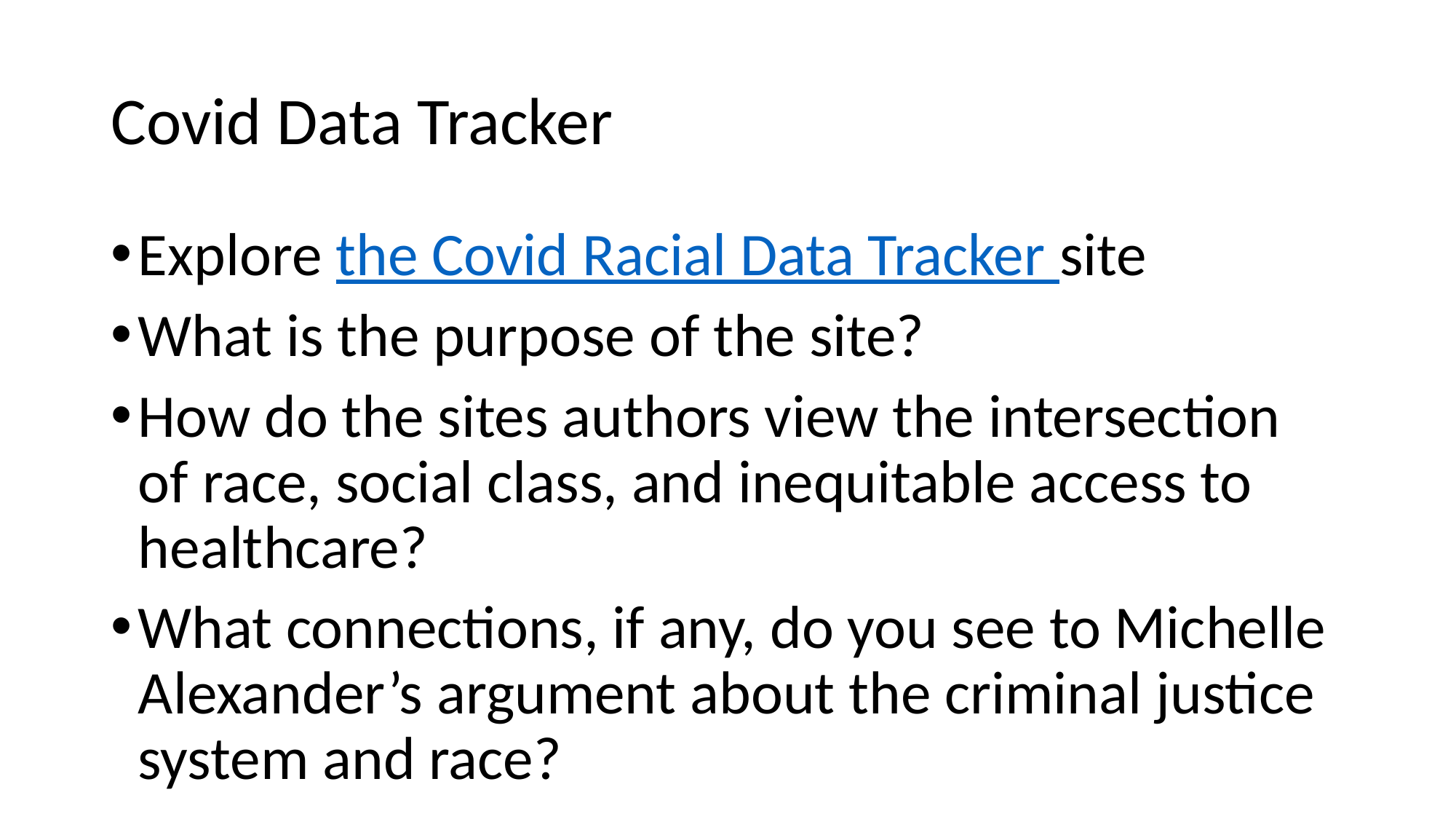

# Covid Data Tracker
Explore the Covid Racial Data Tracker site
What is the purpose of the site?
How do the sites authors view the intersection of race, social class, and inequitable access to healthcare?
What connections, if any, do you see to Michelle Alexander’s argument about the criminal justice system and race?